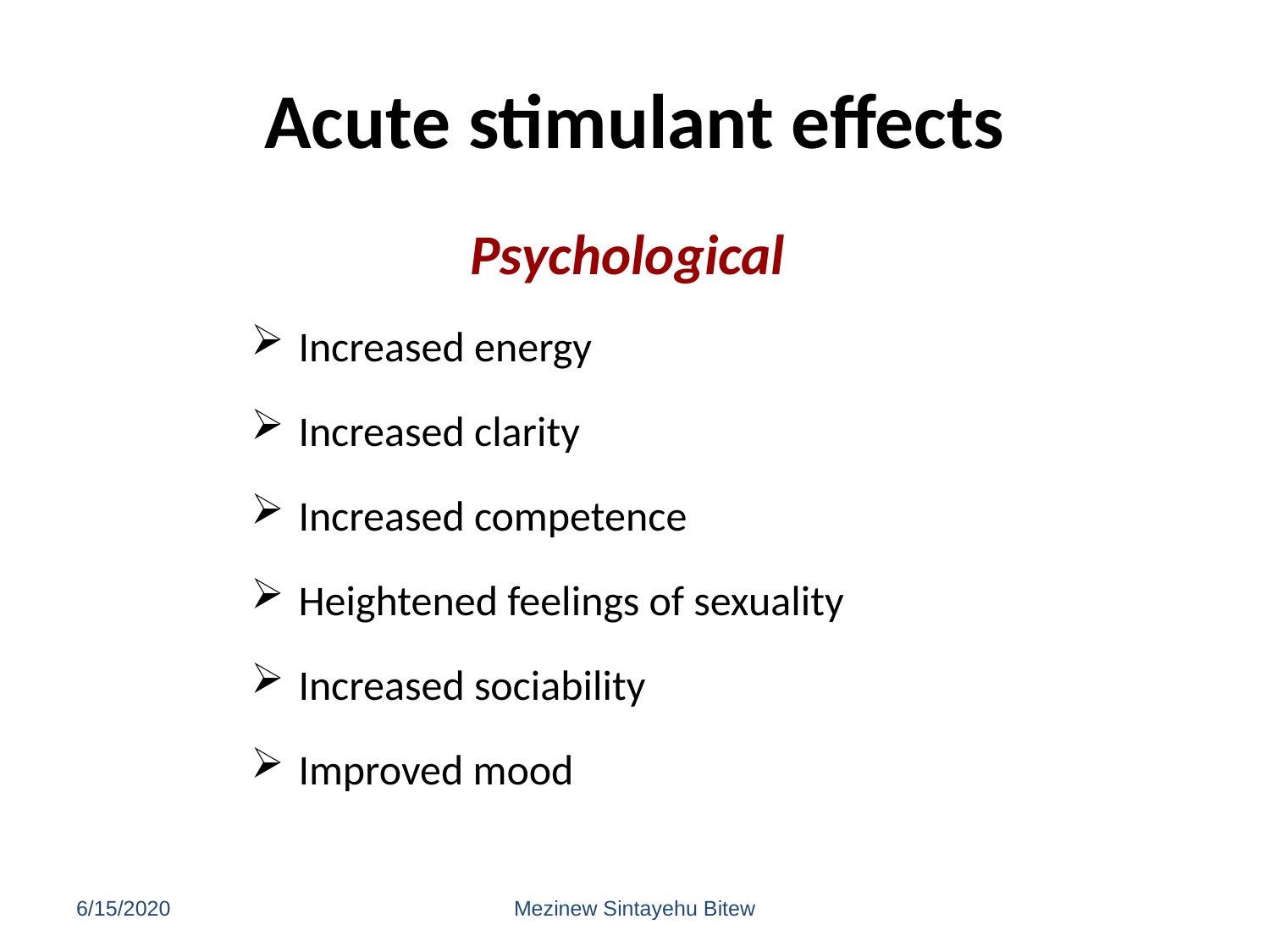

# Acute stimulant effects
Psychological
Increased energy
Increased clarity
Increased competence
Heightened feelings of sexuality
Increased sociability
Improved mood
6/15/2020
Mezinew Sintayehu Bitew
221